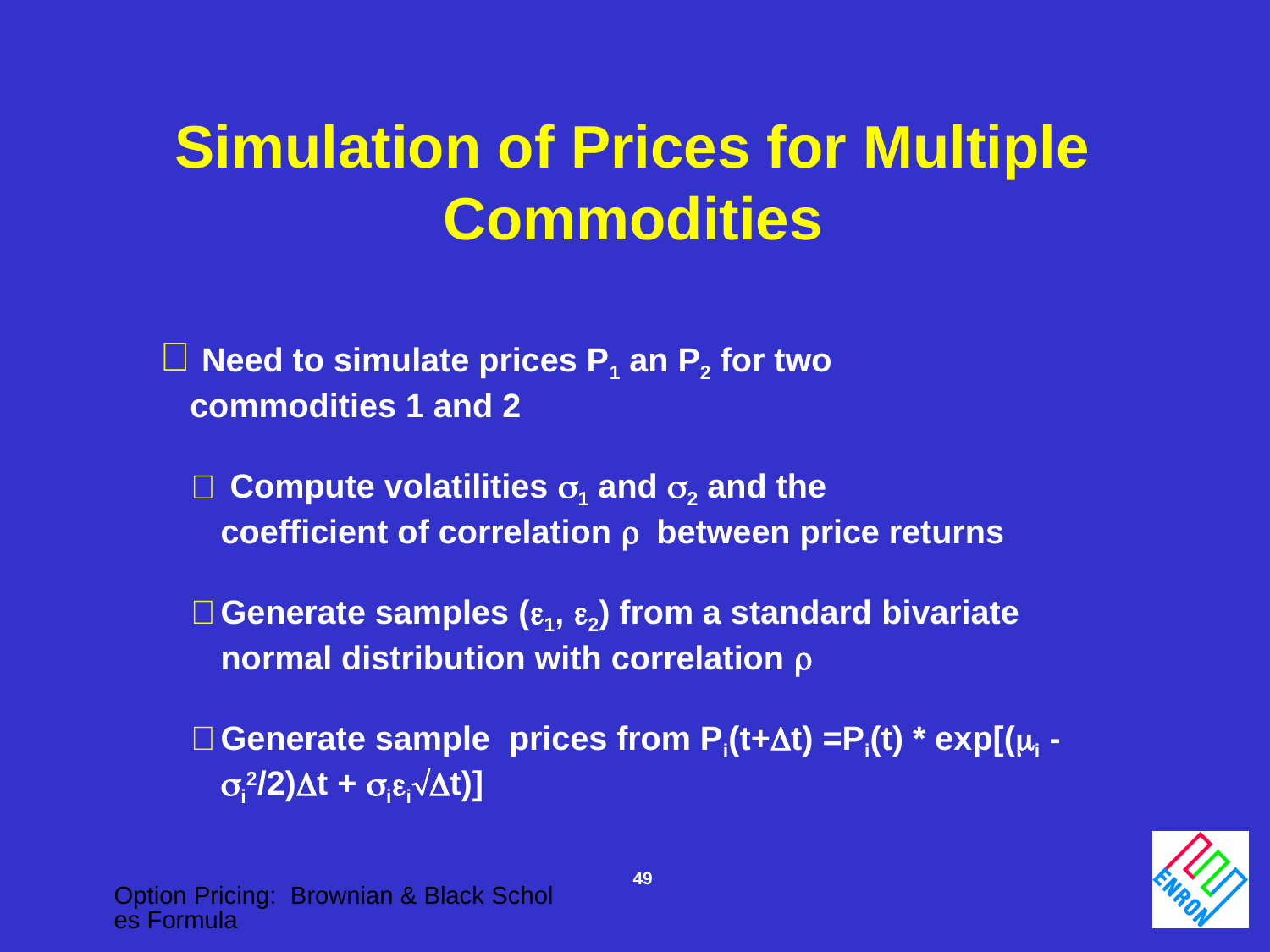

Simulation of Prices for Multiple Commodities
 Need to simulate prices P1 an P2 for two 						commodities 1 and 2

 Compute volatilities σ1 and σ2 and the 						coefficient of correlation ρ between price returns

Generate samples (ε1, ε2) from a standard bivariate 		normal distribution with correlation ρ

Generate sample  prices from Pi(t+Δt) =Pi(t) * exp[(μi - 	σi2/2)Δt + σiεi√Δt)]
49
Option Pricing:  Brownian & Black Scholes Formula